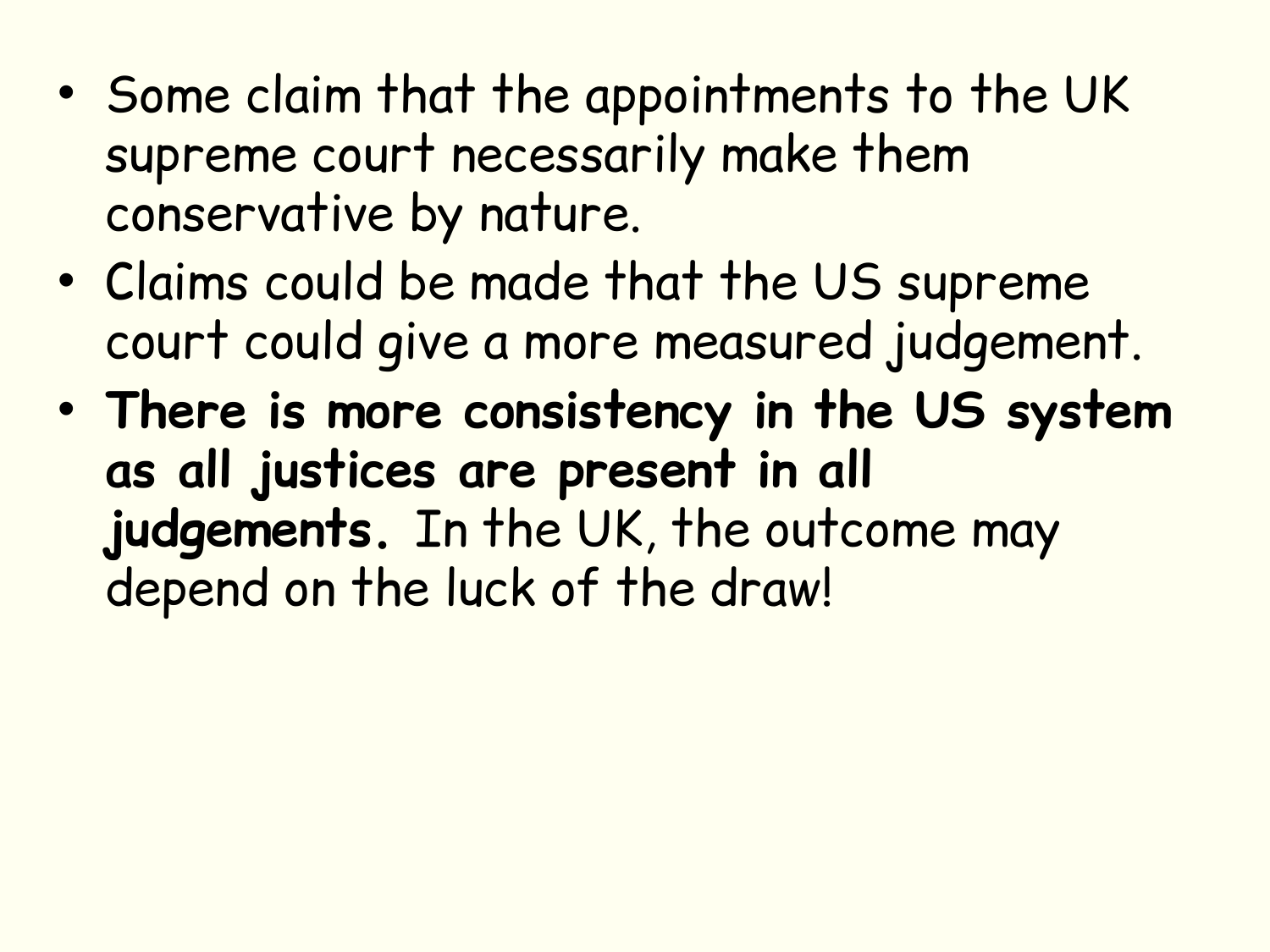

Some claim that the appointments to the UK supreme court necessarily make them conservative by nature.
Claims could be made that the US supreme court could give a more measured judgement.
There is more consistency in the US system as all justices are present in all judgements. In the UK, the outcome may depend on the luck of the draw!